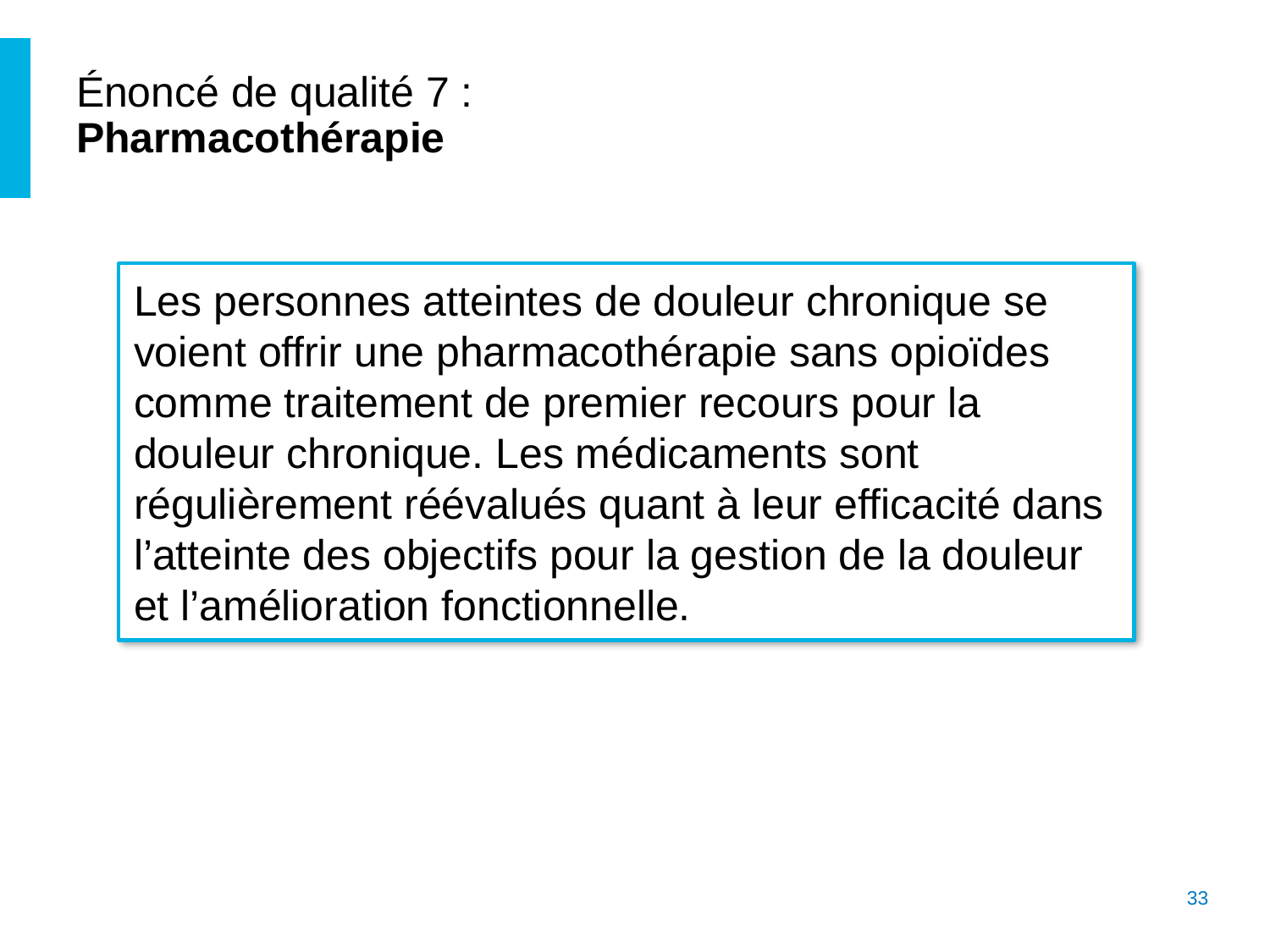

# Énoncé de qualité 7 : Pharmacothérapie
Les personnes atteintes de douleur chronique se voient offrir une pharmacothérapie sans opioïdes comme traitement de premier recours pour la douleur chronique. Les médicaments sont régulièrement réévalués quant à leur efficacité dans l’atteinte des objectifs pour la gestion de la douleur et l’amélioration fonctionnelle.